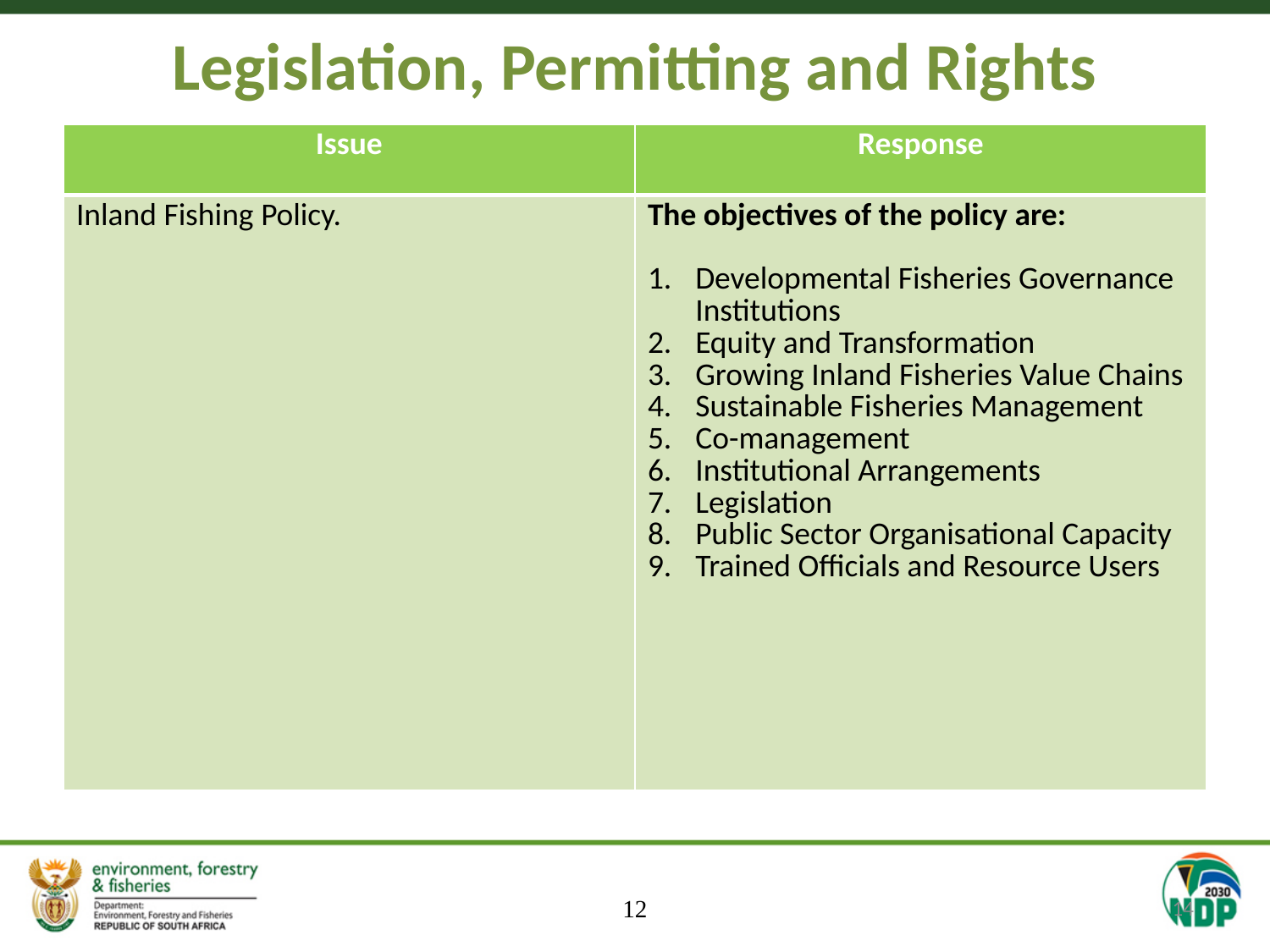

# Legislation, Permitting and Rights
| Issue | Response |
| --- | --- |
| Inland Fishing Policy. | The objectives of the policy are: Developmental Fisheries Governance Institutions Equity and Transformation Growing Inland Fisheries Value Chains Sustainable Fisheries Management Co-management Institutional Arrangements Legislation Public Sector Organisational Capacity Trained Officials and Resource Users |
12
14